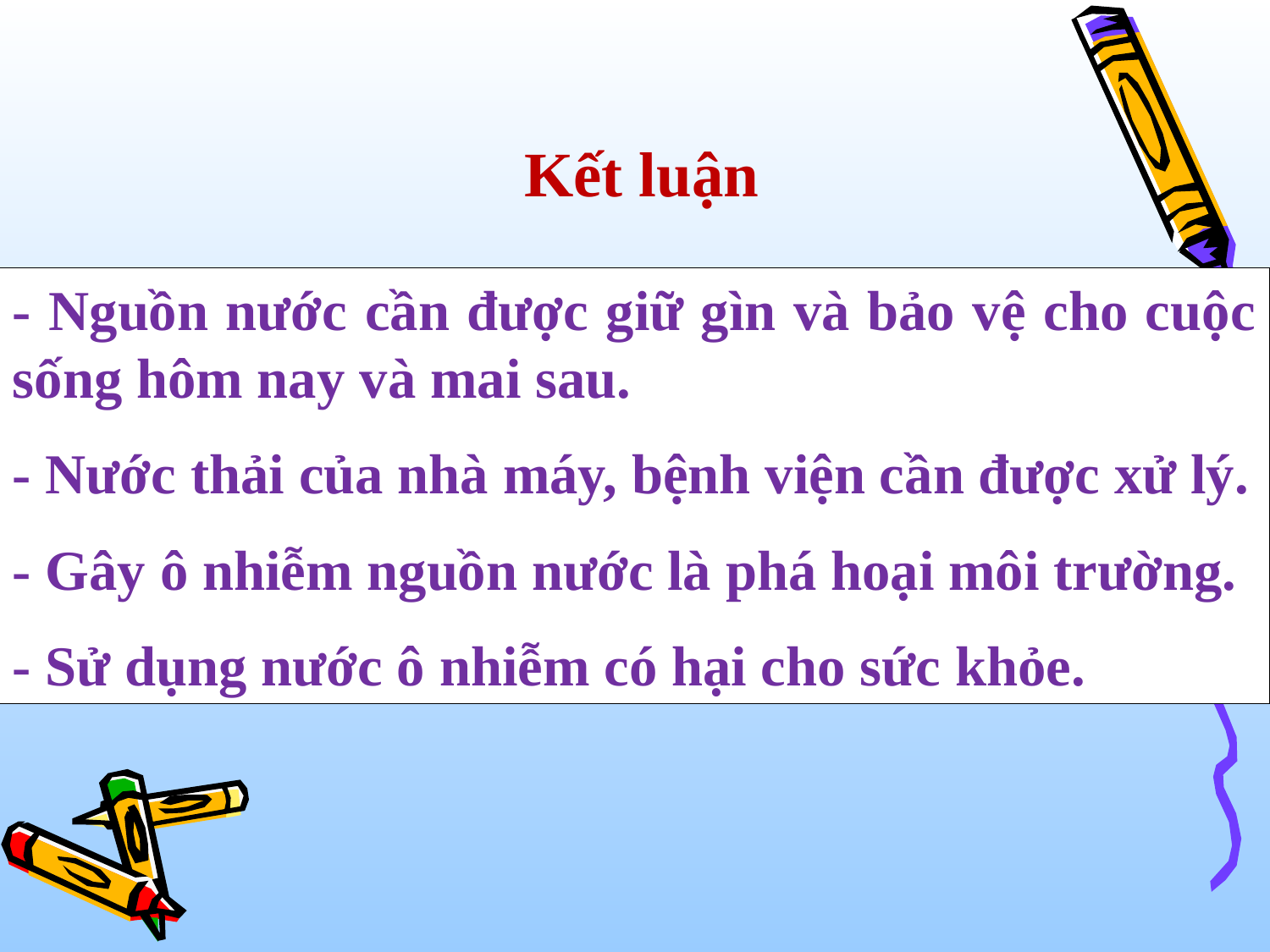

Kết luận
- Nguồn nước cần được giữ gìn và bảo vệ cho cuộc sống hôm nay và mai sau.
- Nước thải của nhà máy, bệnh viện cần được xử lý.
- Gây ô nhiễm nguồn nước là phá hoại môi trường.
- Sử dụng nước ô nhiễm có hại cho sức khỏe.